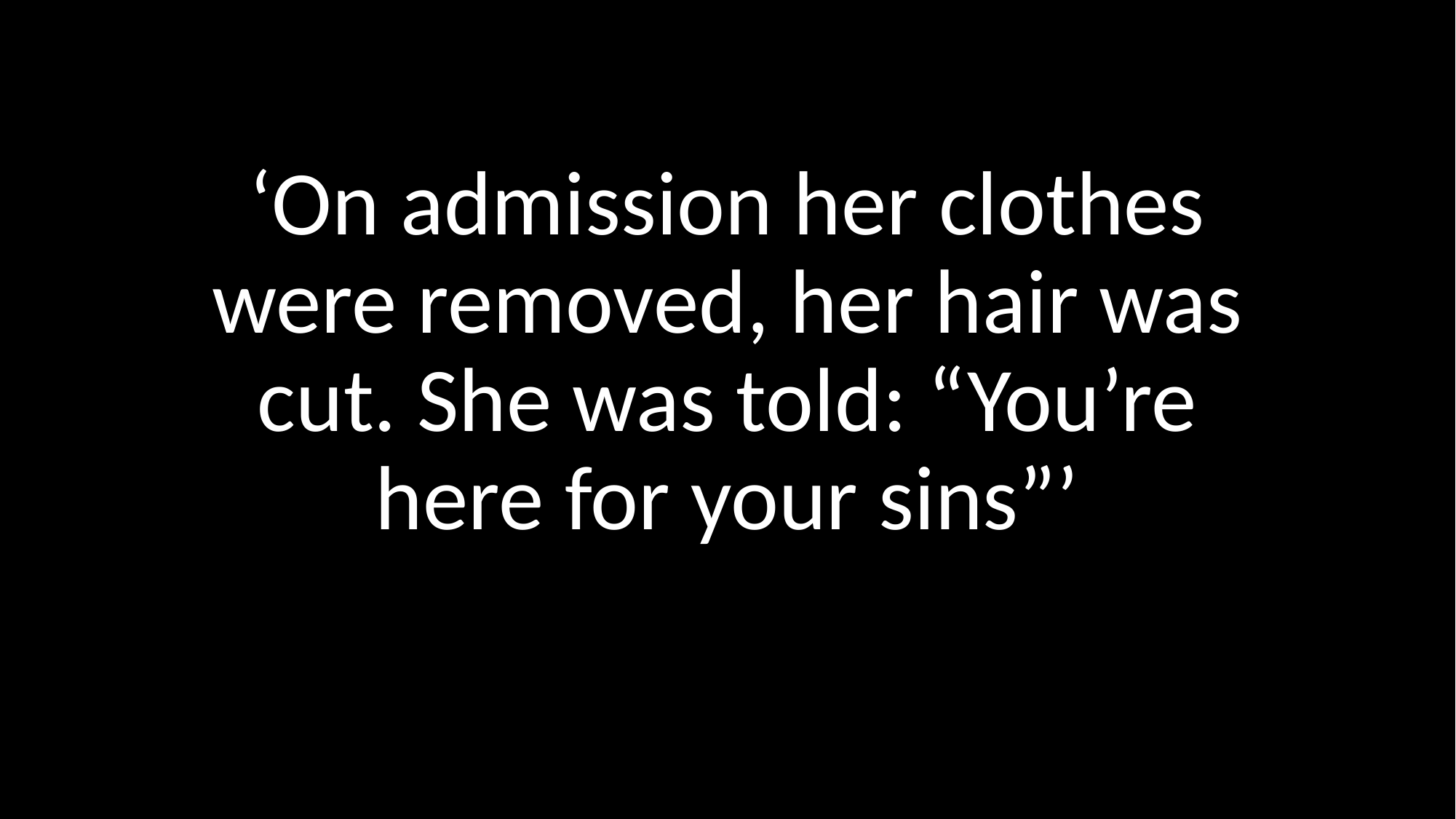

# ‘On admission her clothes were removed, her hair was cut. She was told: “You’re here for your sins”’